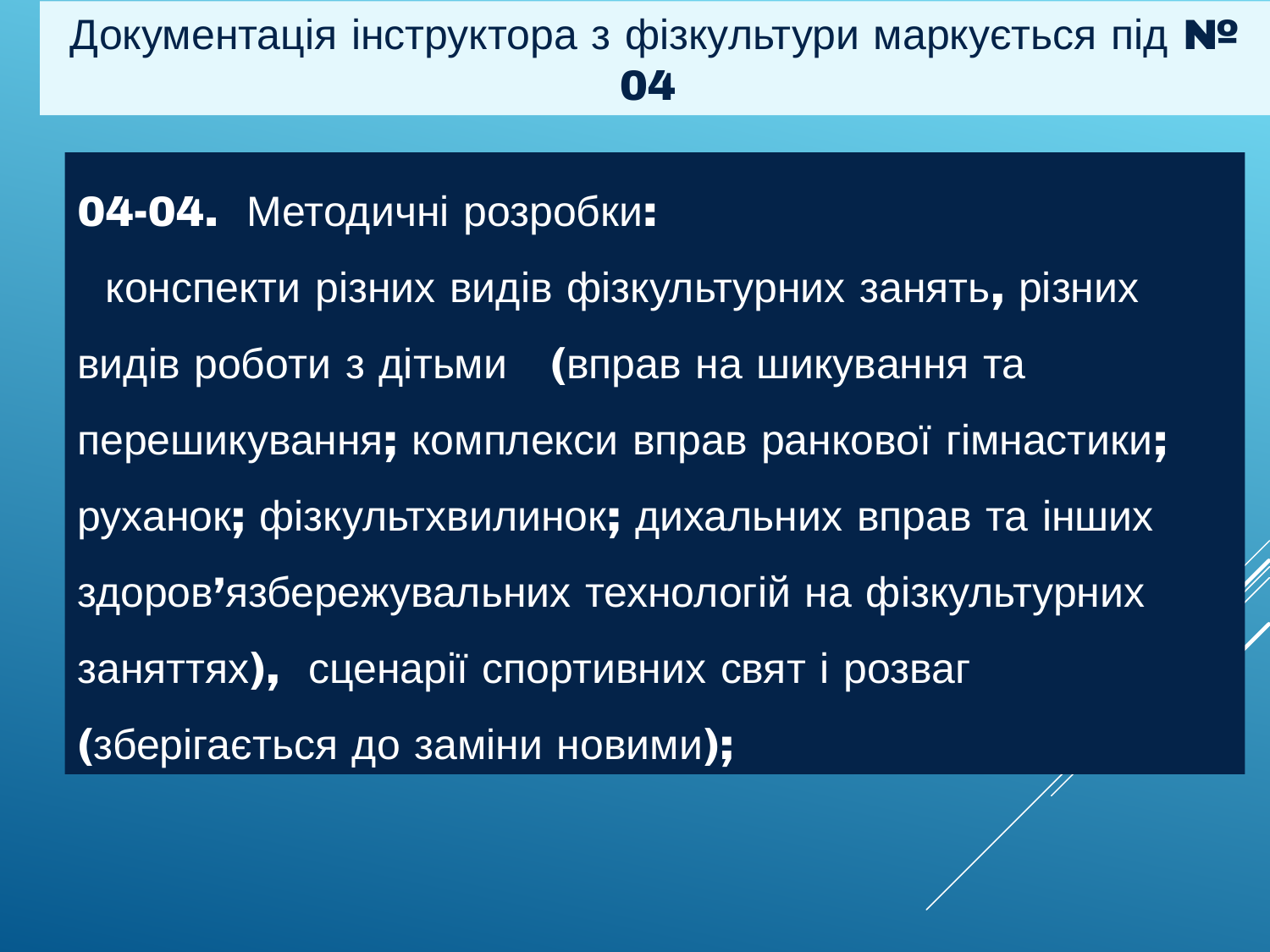

Документація інструктора з фізкультури маркується під № 04
04-04.  Методичні розробки:
  конспекти різних видів фізкультурних занять, різних видів роботи з дітьми   (вправ на шикування та перешикування; комплекси вправ ранкової гімнастики; руханок; фізкультхвилинок; дихальних вправ та інших здоров’язбережувальних технологій на фізкультурних заняттях),  сценарії спортивних свят і розваг (зберігається до заміни новими);